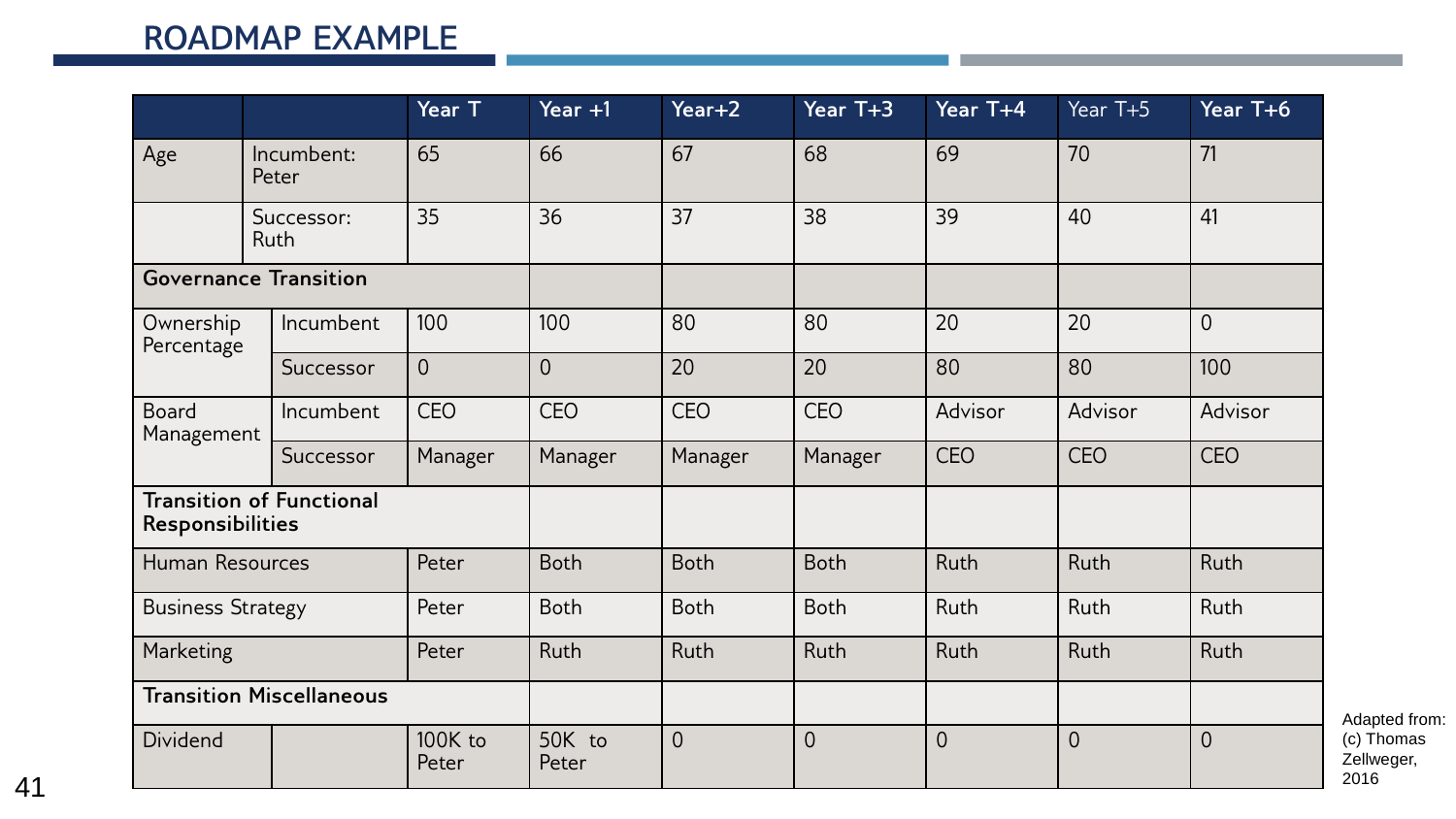

ROADMAP EXAMPLE
|  |  |  | Year T | Year +1 | Year+2 | Year T+3 | Year T+4 | Year T+5 | Year T+6 |
| --- | --- | --- | --- | --- | --- | --- | --- | --- | --- |
| Age | Incumbent: Peter |  | 65 | 66 | 67 | 68 | 69 | 70 | 71 |
|  | Successor: Ruth |  | 35 | 36 | 37 | 38 | 39 | 40 | 41 |
| Governance Transition |  |  |  |  |  |  |  |  |  |
| Ownership Percentage |  | Incumbent | 100 | 100 | 80 | 80 | 20 | 20 | 0 |
|  |  | Successor | 0 | 0 | 20 | 20 | 80 | 80 | 100 |
| Board Management |  | Incumbent | CEO | CEO | CEO | CEO | Advisor | Advisor | Advisor |
|  |  | Successor | Manager | Manager | Manager | Manager | CEO | CEO | CEO |
| Transition of Functional Responsibilities |  |  |  |  |  |  |  |  |  |
| Human Resources |  |  | Peter | Both | Both | Both | Ruth | Ruth | Ruth |
| Business Strategy |  |  | Peter | Both | Both | Both | Ruth | Ruth | Ruth |
| Marketing |  |  | Peter | Ruth | Ruth | Ruth | Ruth | Ruth | Ruth |
| Transition Miscellaneous |  |  |  |  |  |  |  |  |  |
| Dividend |  |  | 100K to Peter | 50K to Peter | 0 | 0 | 0 | 0 | 0 |
Adapted from: (c) Thomas Zellweger, 2016